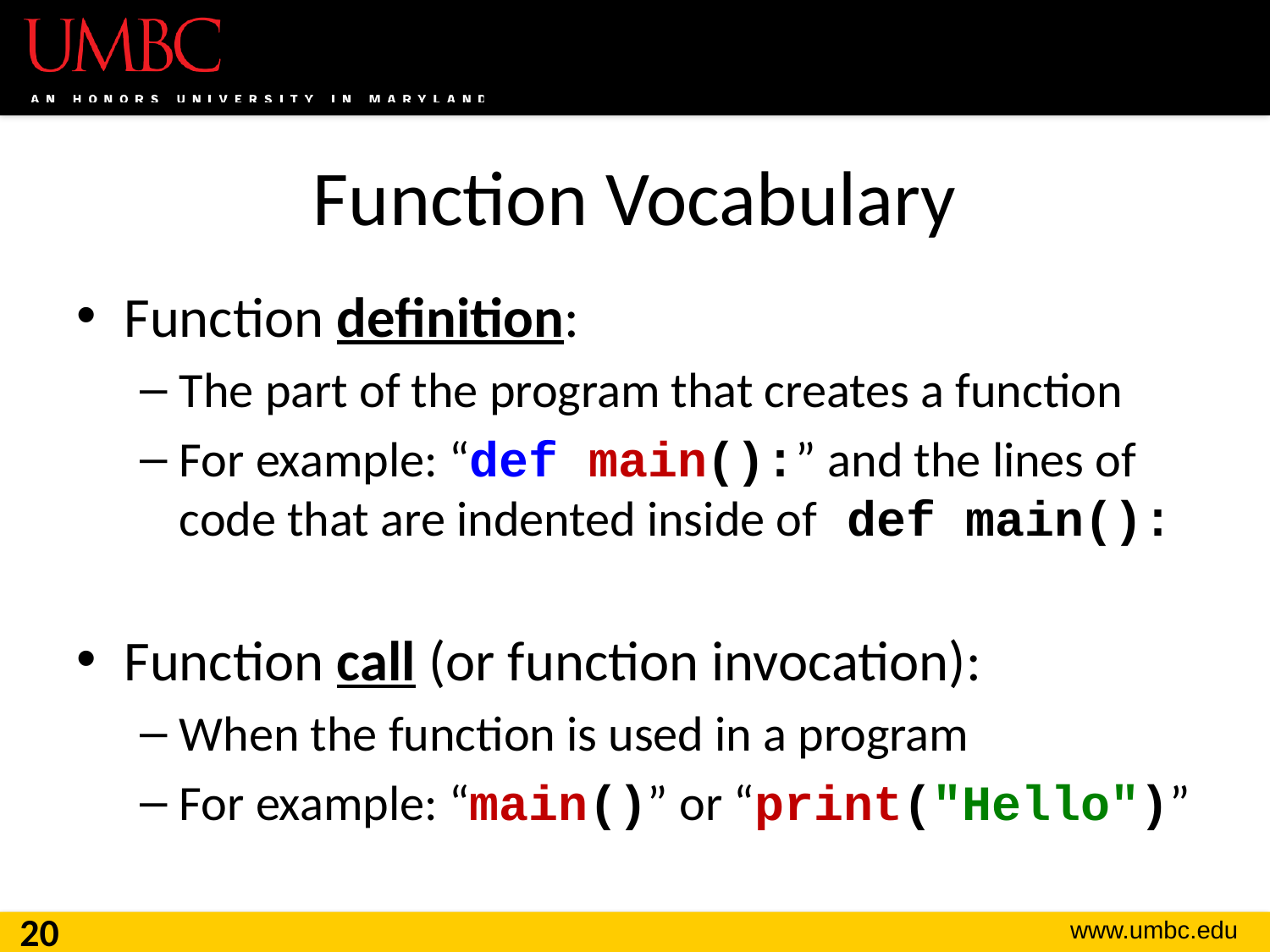

# Function Vocabulary
Function definition:
The part of the program that creates a function
For example: “def main():” and the lines of code that are indented inside of def main():

Function call (or function invocation):
When the function is used in a program
For example: “main()” or “print("Hello")”

20